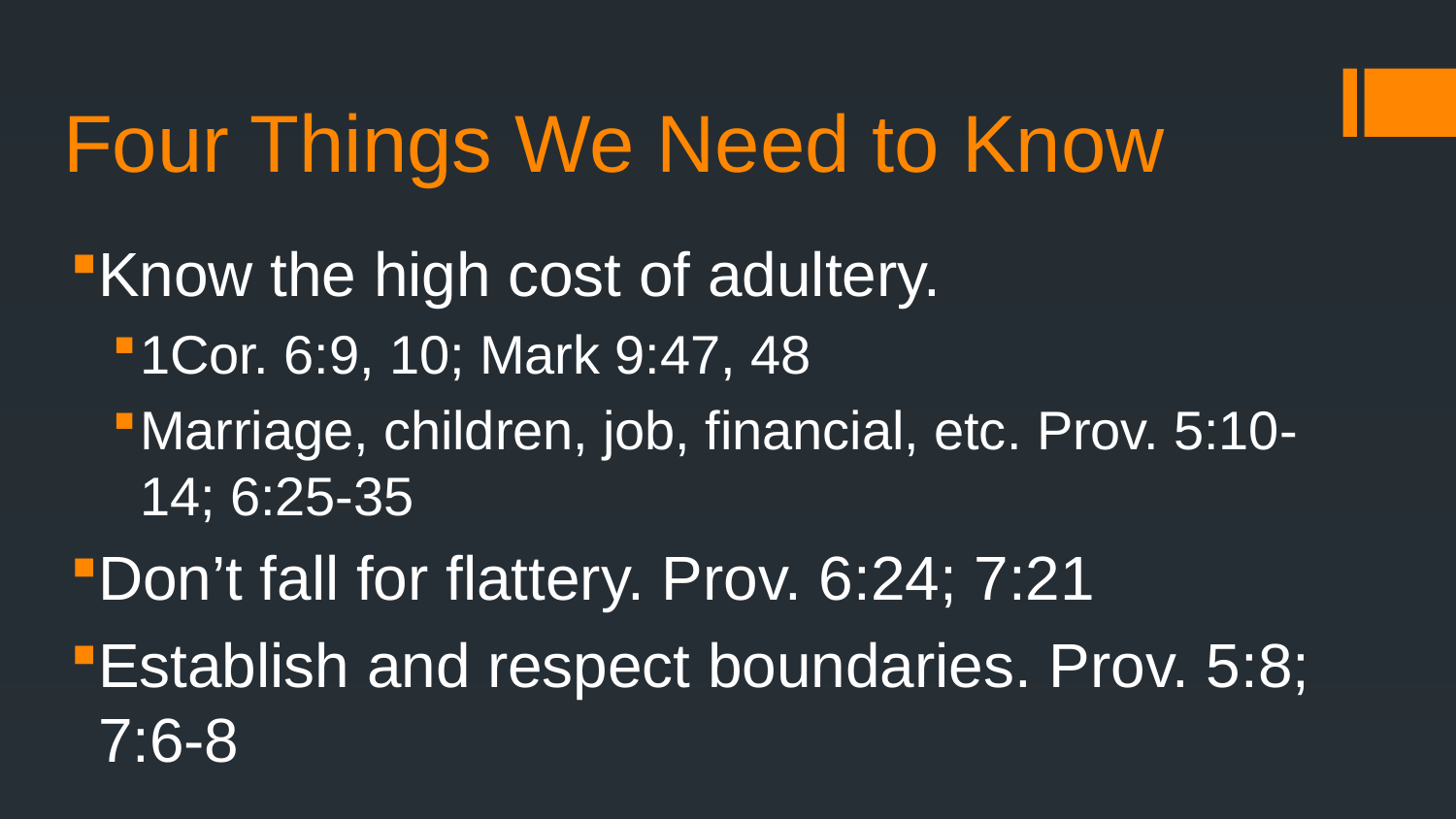

# Four Things We Need to Know
Know the high cost of adultery.
1Cor. 6:9, 10; Mark 9:47, 48
Marriage, children, job, financial, etc. Prov. 5:10-14; 6:25-35
Don’t fall for flattery. Prov. 6:24; 7:21
Establish and respect boundaries. Prov. 5:8; 7:6-8